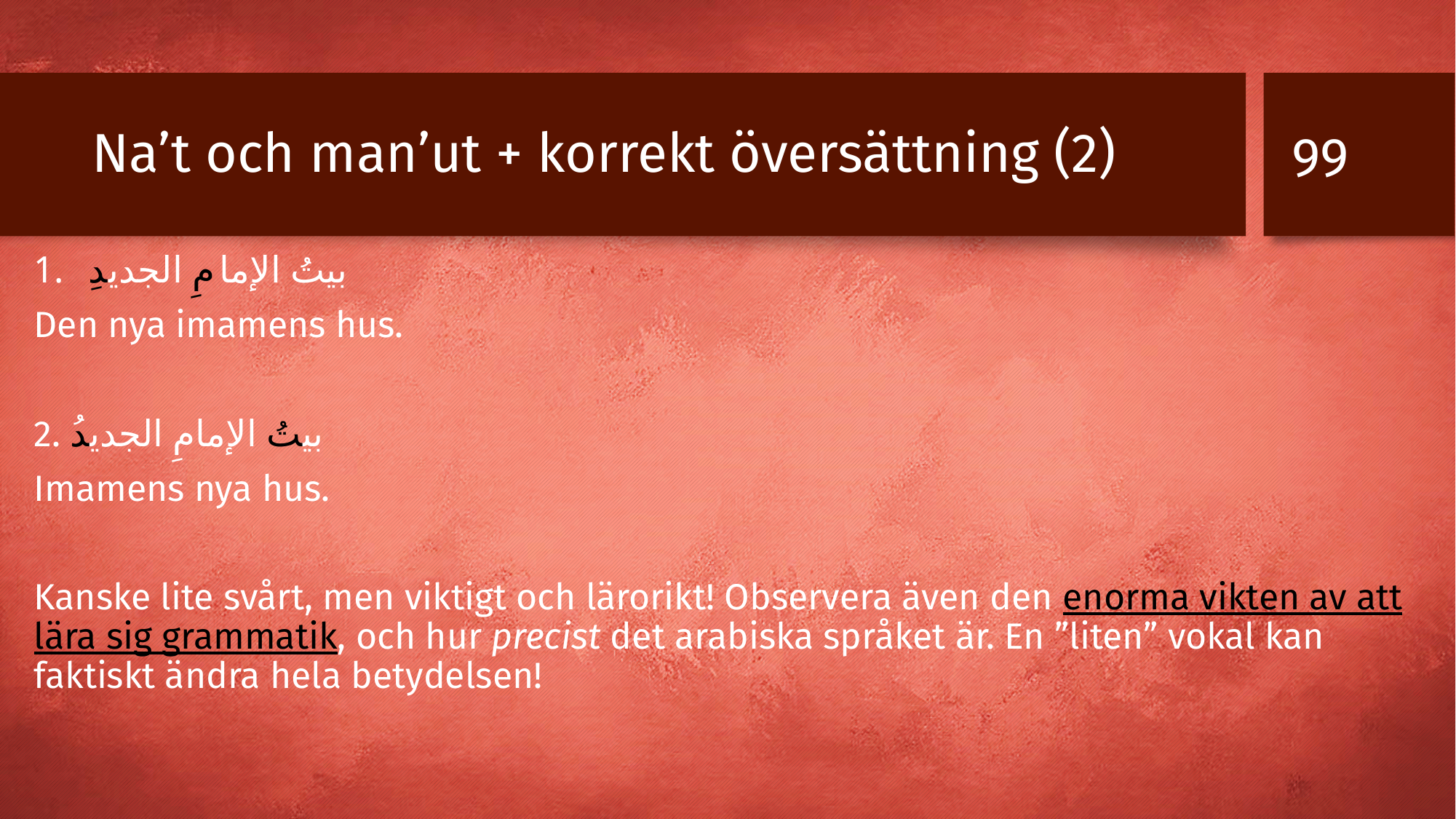

99
# Na’t och man’ut + korrekt översättning (2)
بيتُ الإمامِ الجديدِ
Den nya imamens hus.

2. بيتُ الإمامِ الجديدُ
Imamens nya hus.

Kanske lite svårt, men viktigt och lärorikt! Observera även den enorma vikten av att lära sig grammatik, och hur precist det arabiska språket är. En ”liten” vokal kan faktiskt ändra hela betydelsen!